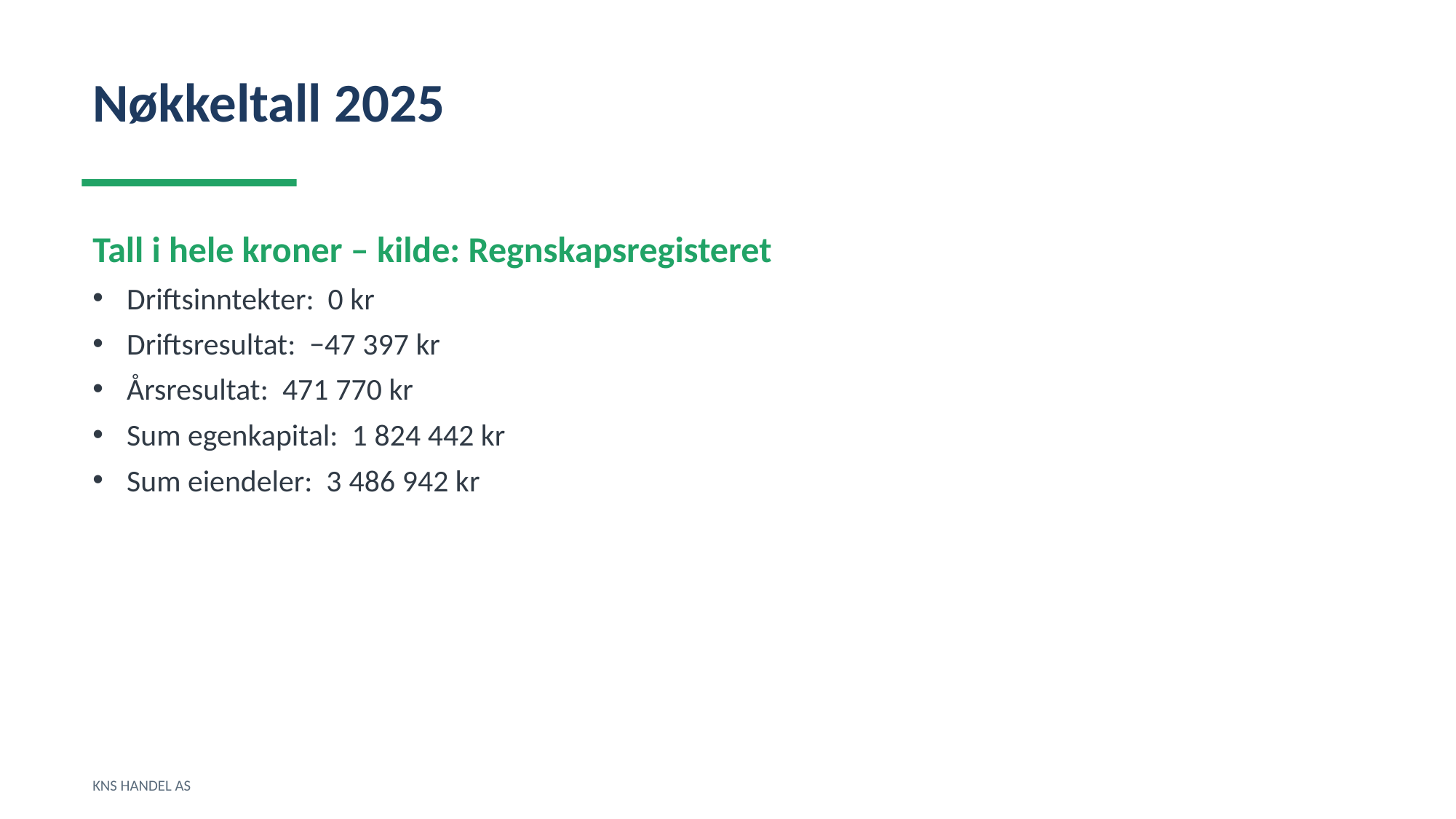

Nøkkeltall 2025

Tall i hele kroner – kilde: Regnskapsregisteret
Driftsinntekter:  0 kr
Driftsresultat:  −47 397 kr
Årsresultat:  471 770 kr
Sum egenkapital:  1 824 442 kr
Sum eiendeler:  3 486 942 kr
KNS HANDEL AS